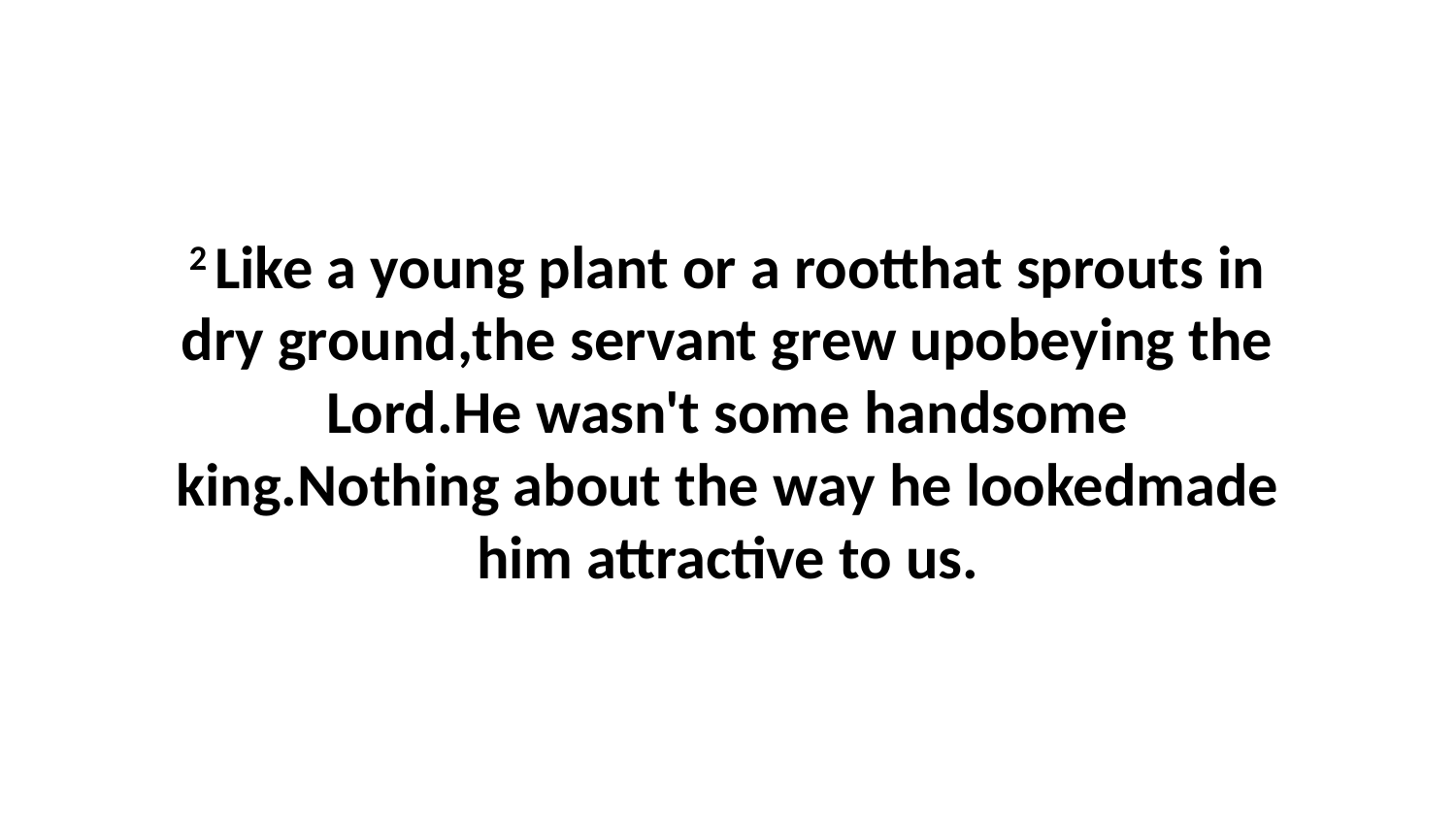

2 Like a young plant or a rootthat sprouts in dry ground,the servant grew upobeying the Lord.He wasn't some handsome king.Nothing about the way he lookedmade him attractive to us.